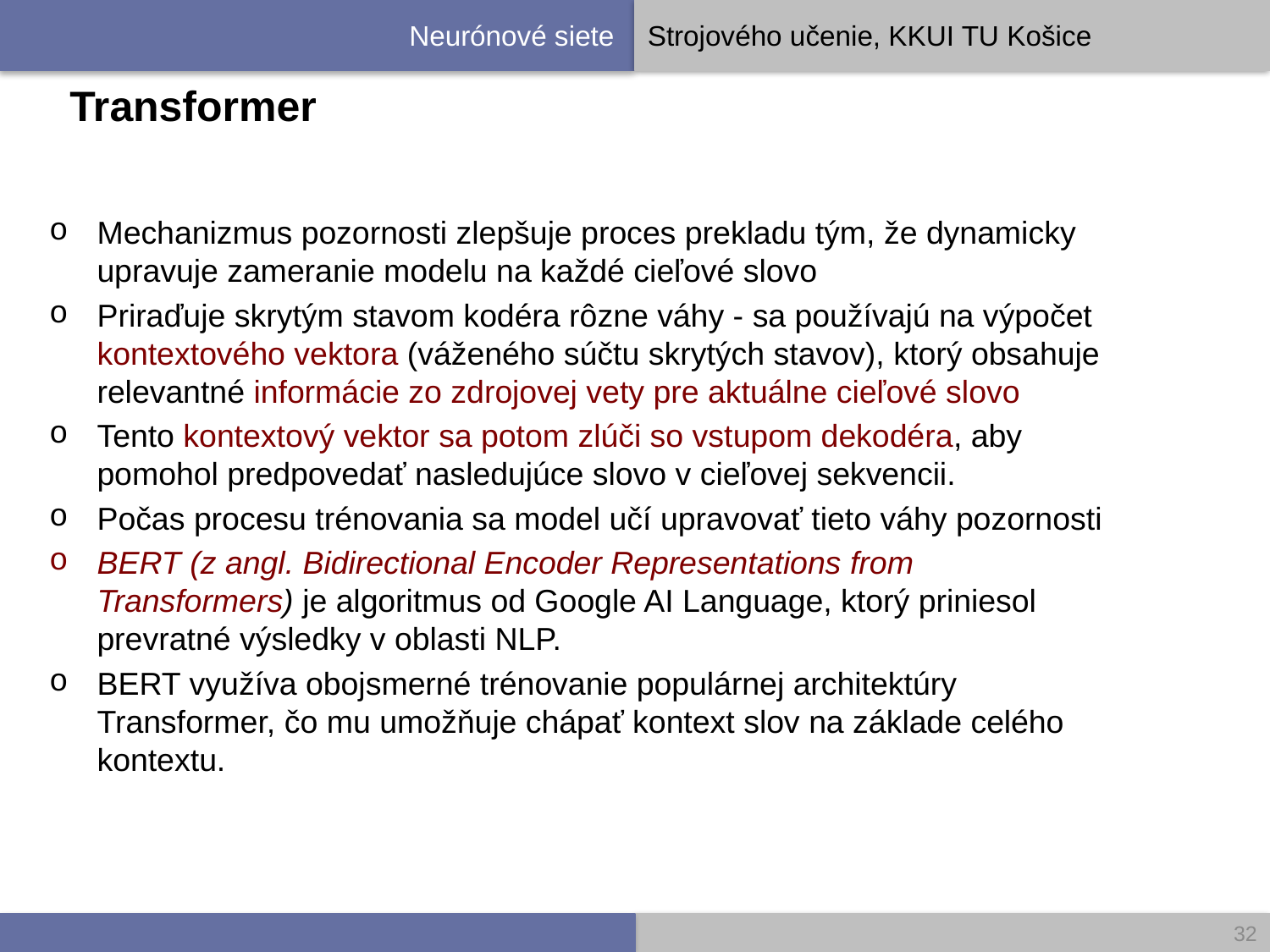

# Transformer

Mechanizmus pozornosti zlepšuje proces prekladu tým, že dynamicky upravuje zameranie modelu na každé cieľové slovo
Priraďuje skrytým stavom kodéra rôzne váhy - sa používajú na výpočet kontextového vektora (váženého súčtu skrytých stavov), ktorý obsahuje relevantné informácie zo zdrojovej vety pre aktuálne cieľové slovo
Tento kontextový vektor sa potom zlúči so vstupom dekodéra, aby pomohol predpovedať nasledujúce slovo v cieľovej sekvencii.
Počas procesu trénovania sa model učí upravovať tieto váhy pozornosti
BERT (z angl. Bidirectional Encoder Representations from Transformers) je algoritmus od Google AI Language, ktorý priniesol prevratné výsledky v oblasti NLP.
BERT využíva obojsmerné trénovanie populárnej architektúry Transformer, čo mu umožňuje chápať kontext slov na základe celého kontextu.

32